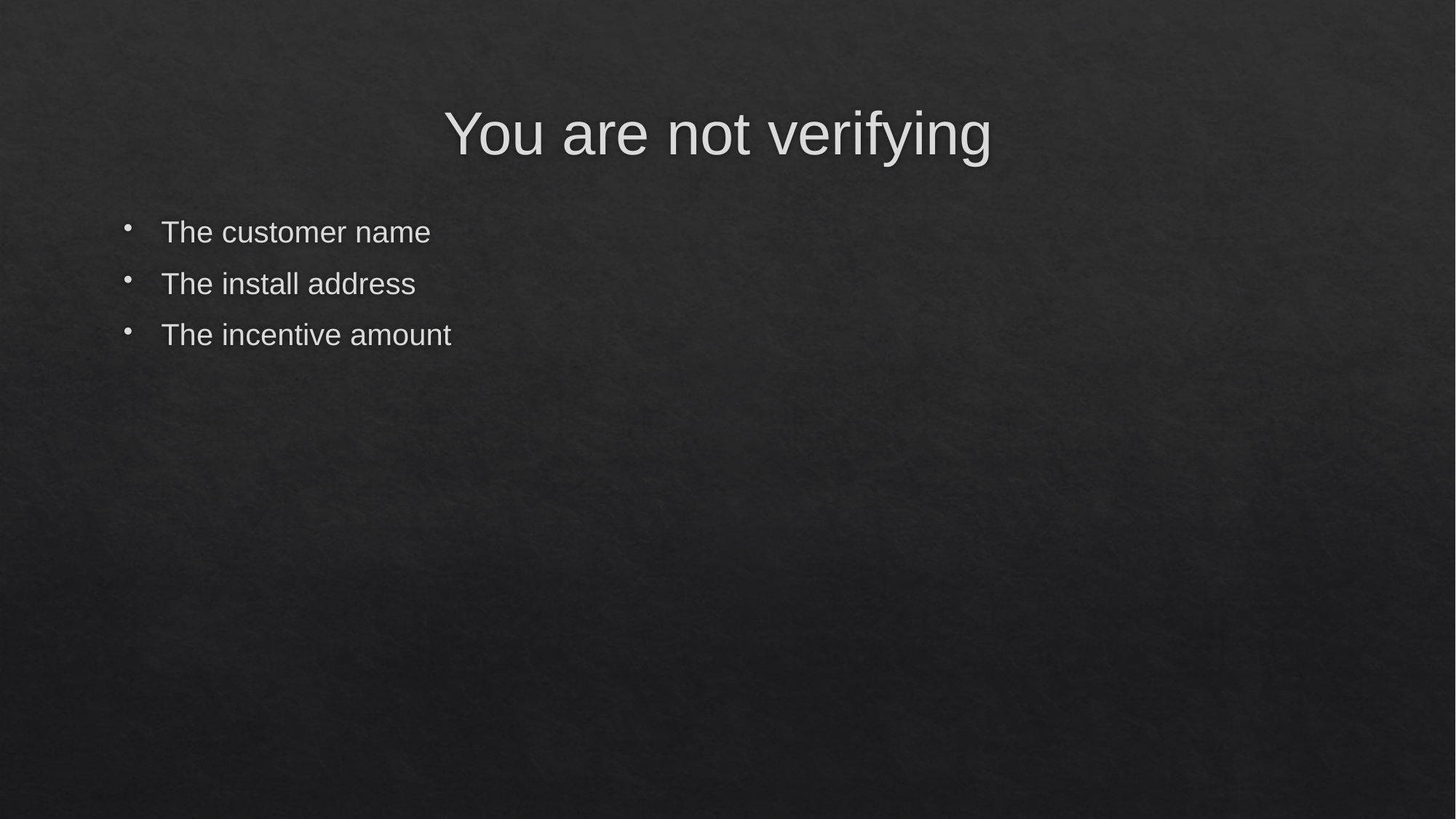

# You are not verifying
The customer name
The install address
The incentive amount